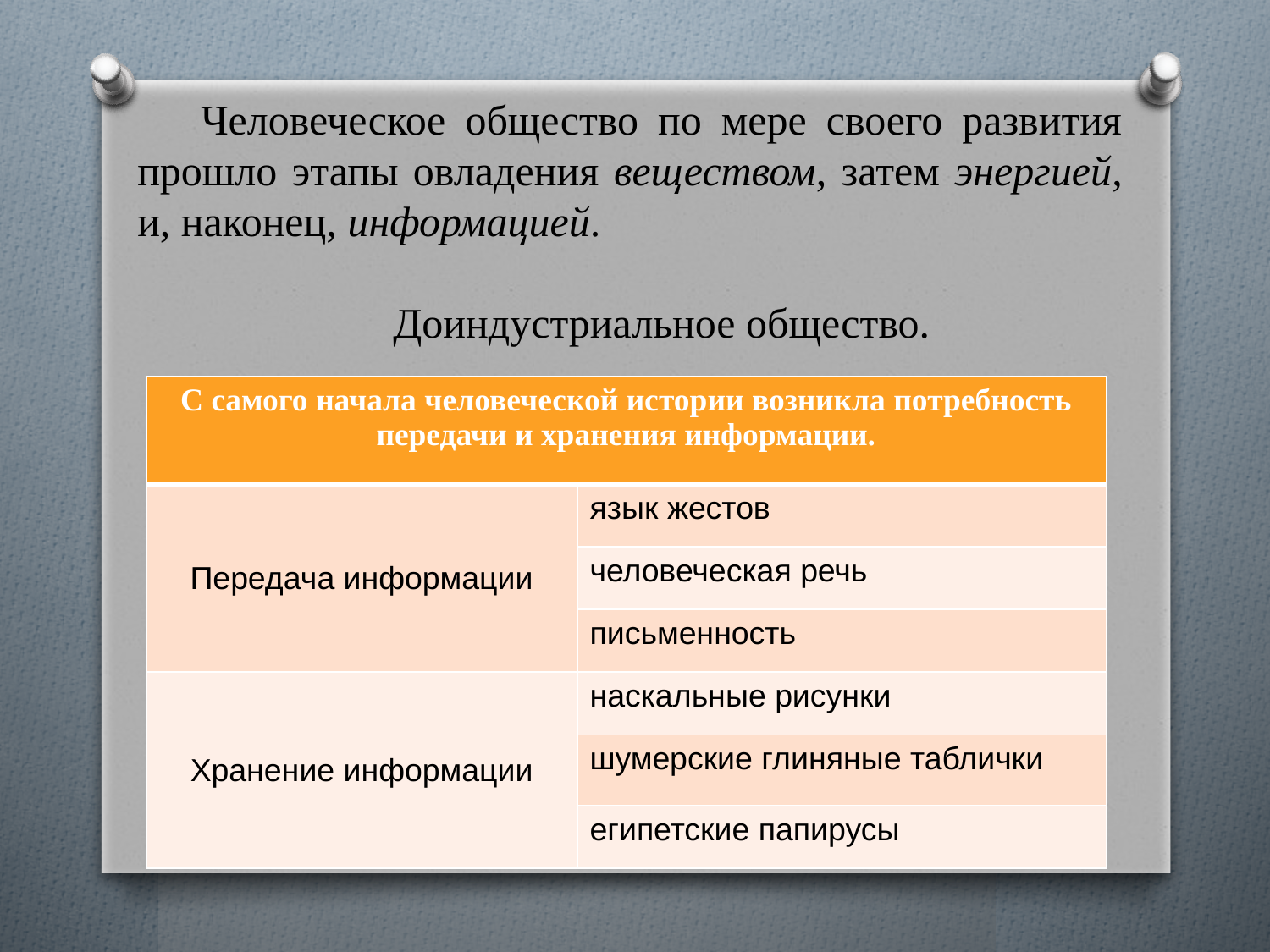

Человеческое общество по мере своего развития прошло этапы овладения веществом, затем энергией, и, наконец, информацией.

Доиндустриальное общество.
| С самого начала человеческой истории возникла потребность передачи и хранения информации. |  |
| --- | --- |
| Передача информации | язык жестов |
|  | человеческая речь |
|  | письменность |
| Хранение информации | наскальные рисунки |
|  | шумерские глиняные таблички |
|  | египетские папирусы |